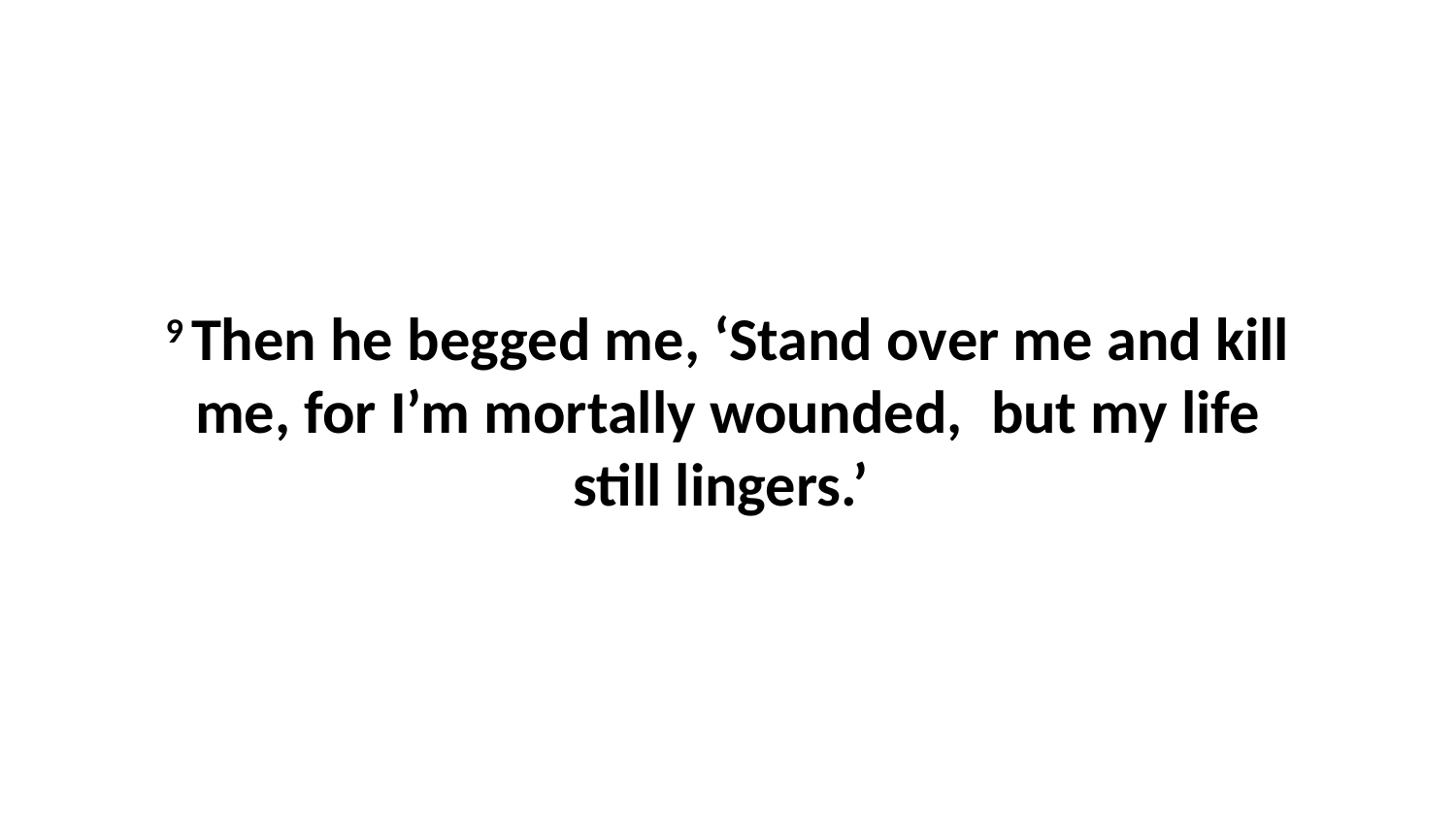

9 Then he begged me, ‘Stand over me and kill me, for I’m mortally wounded,  but my life still lingers.’